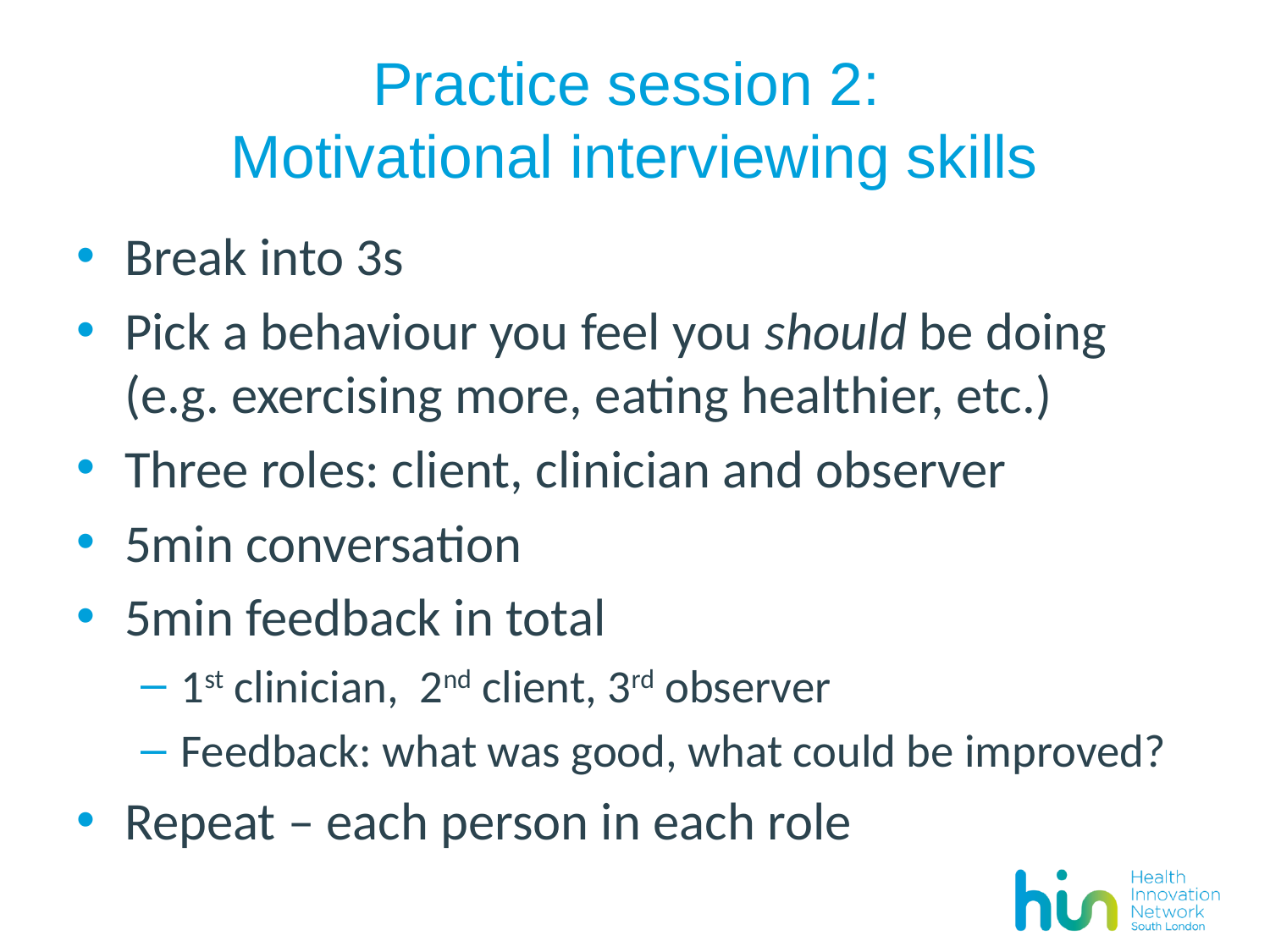

# Practice session 2: Motivational interviewing skills
Break into 3s
Pick a behaviour you feel you should be doing (e.g. exercising more, eating healthier, etc.)
Three roles: client, clinician and observer
5min conversation
5min feedback in total
1st clinician,  2nd client, 3rd observer
Feedback: what was good, what could be improved?
Repeat – each person in each role